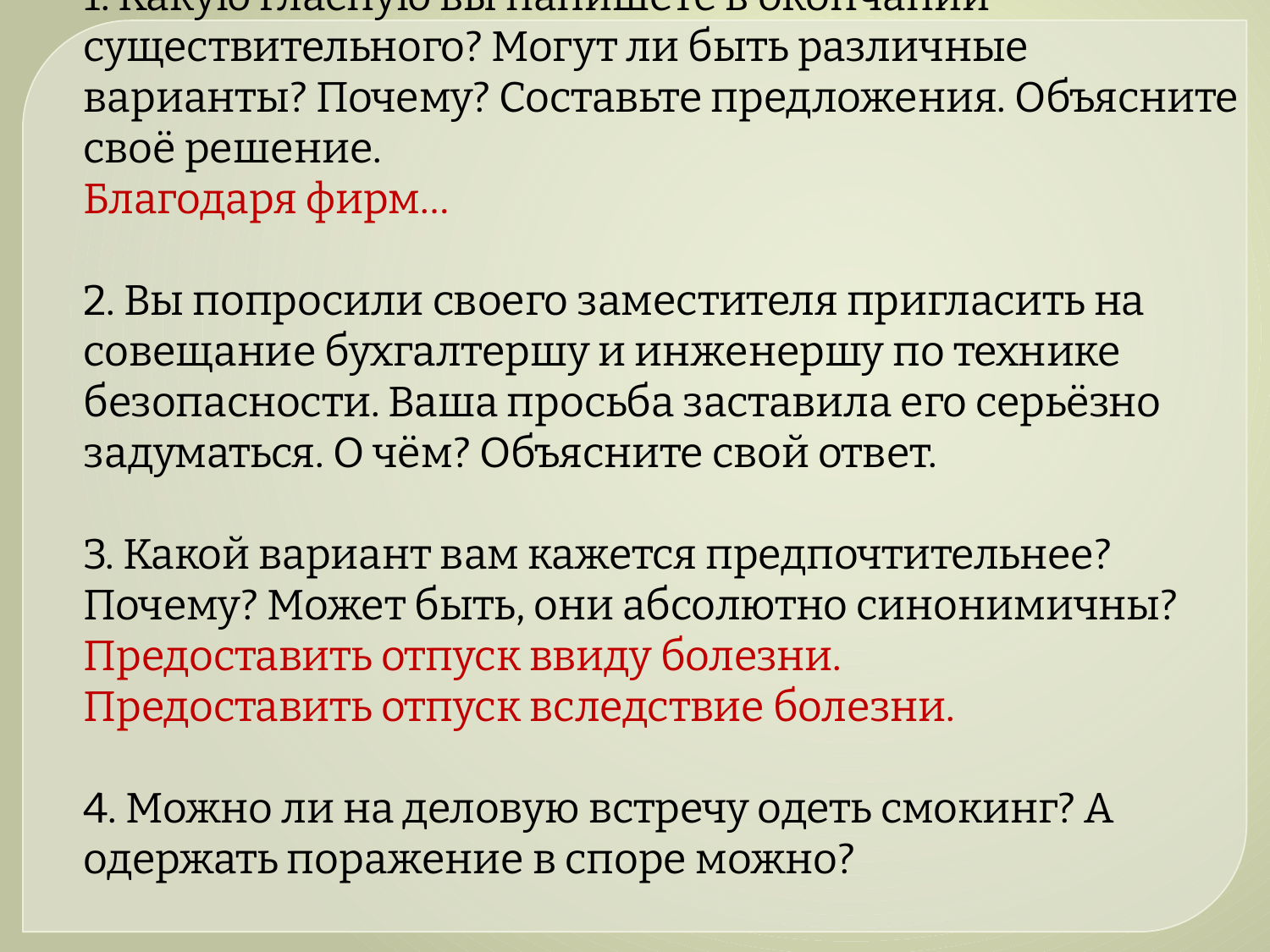

1. Какую гласную вы напишете в окончании существительного? Могут ли быть различные варианты? Почему? Составьте предложения. Объясните своё решение.
Благодаря фирм…
2. Вы попросили своего заместителя пригласить на совещание бухгалтершу и инженершу по технике безопасности. Ваша просьба заставила его серьёзно задуматься. О чём? Объясните свой ответ.
3. Какой вариант вам кажется предпочтительнее? Почему? Может быть, они абсолютно синонимичны?
Предоставить отпуск ввиду болезни.
Предоставить отпуск вследствие болезни.
4. Можно ли на деловую встречу одеть смокинг? А одержать поражение в споре можно?